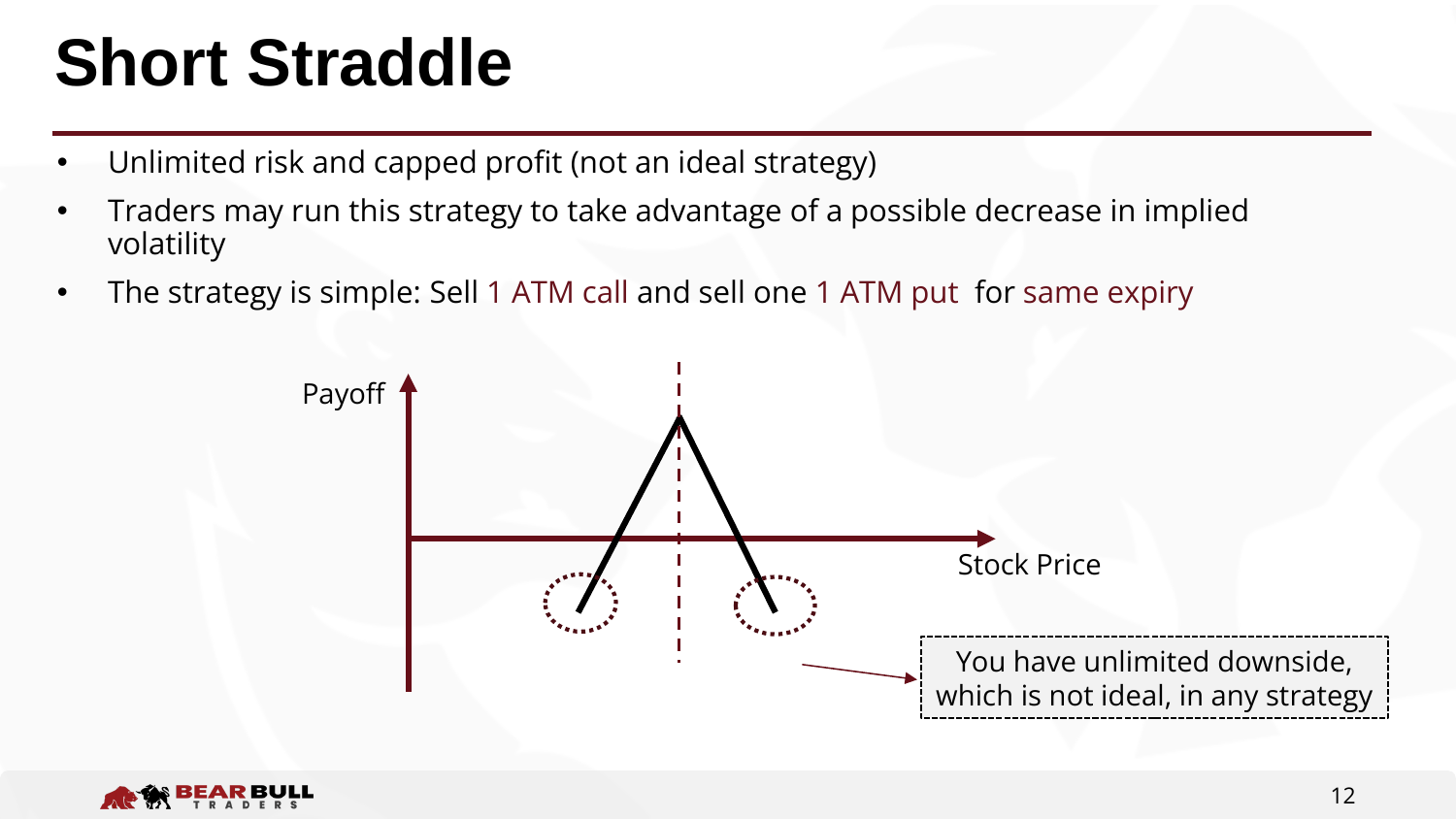

# Short Straddle
Unlimited risk and capped profit (not an ideal strategy)
Traders may run this strategy to take advantage of a possible decrease in implied volatility
The strategy is simple: Sell 1 ATM call and sell one 1 ATM put  for same expiry

Payoff
Stock Price
You have unlimited downside, which is not ideal, in any strategy